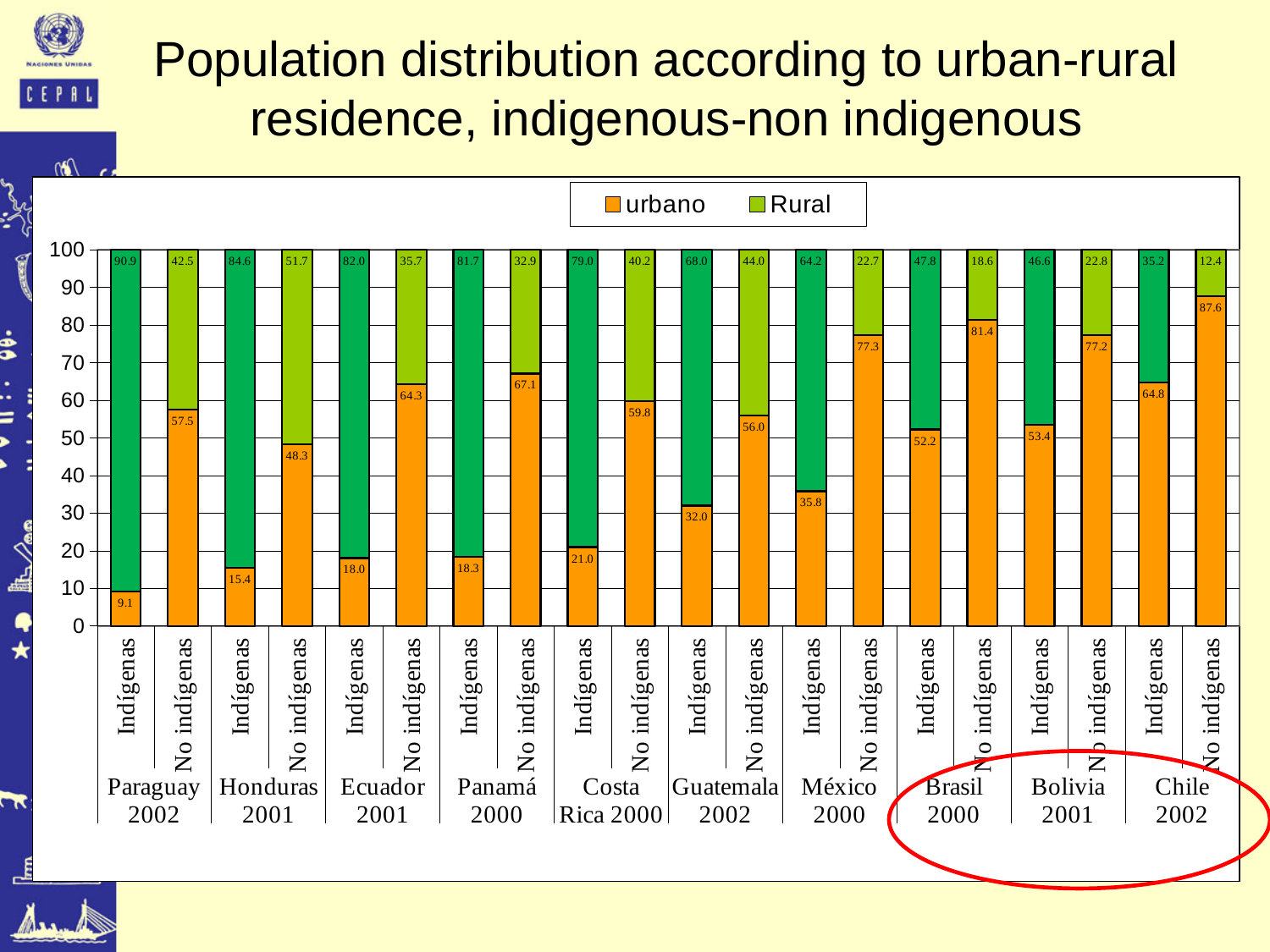

Population distribution according to urban-rural residence, indigenous-non indigenous

### Chart

| Category | urbano | Rural |
|---|---|---|
| Indígenas | 9.14163720362819 | 90.85836279637164 |
| No indígenas | 57.54747748079716 | 42.452522519202724 |
| Indígenas | 15.36653245876206 | 84.63346754123796 |
| No indígenas | 48.313330177580156 | 51.68666982241985 |
| Indígenas | 18.042961496499355 | 81.95703850350053 |
| No indígenas | 64.28925349124478 | 35.71074650875538 |
| Indígenas | 18.29639835782225 | 81.70360164217786 |
| No indígenas | 67.05639038570118 | 32.94360961429879 |
| Indígenas | 20.951531091489763 | 79.04846890851024 |
| No indígenas | 59.764058701147235 | 40.23594129885282 |
| Indígenas | 31.9897450134911 | 68.0102549865089 |
| No indígenas | 55.984662782211934 | 44.01533721778801 |
| Indígenas | 35.837866275077225 | 64.16213372492268 |
| No indígenas | 77.27265908715273 | 22.727340912847282 |
| Indígenas | 52.2113996822836 | 47.788600317716345 |
| No indígenas | 81.35448361632922 | 18.645516383670756 |
| Indígenas | 53.42500704232803 | 46.57499295767197 |
| No indígenas | 77.24598150777689 | 22.75401849222311 |
| Indígenas | 64.7771138643614 | 35.222886135638646 |
| No indígenas | 87.64224923276737 | 12.357750767232632 |